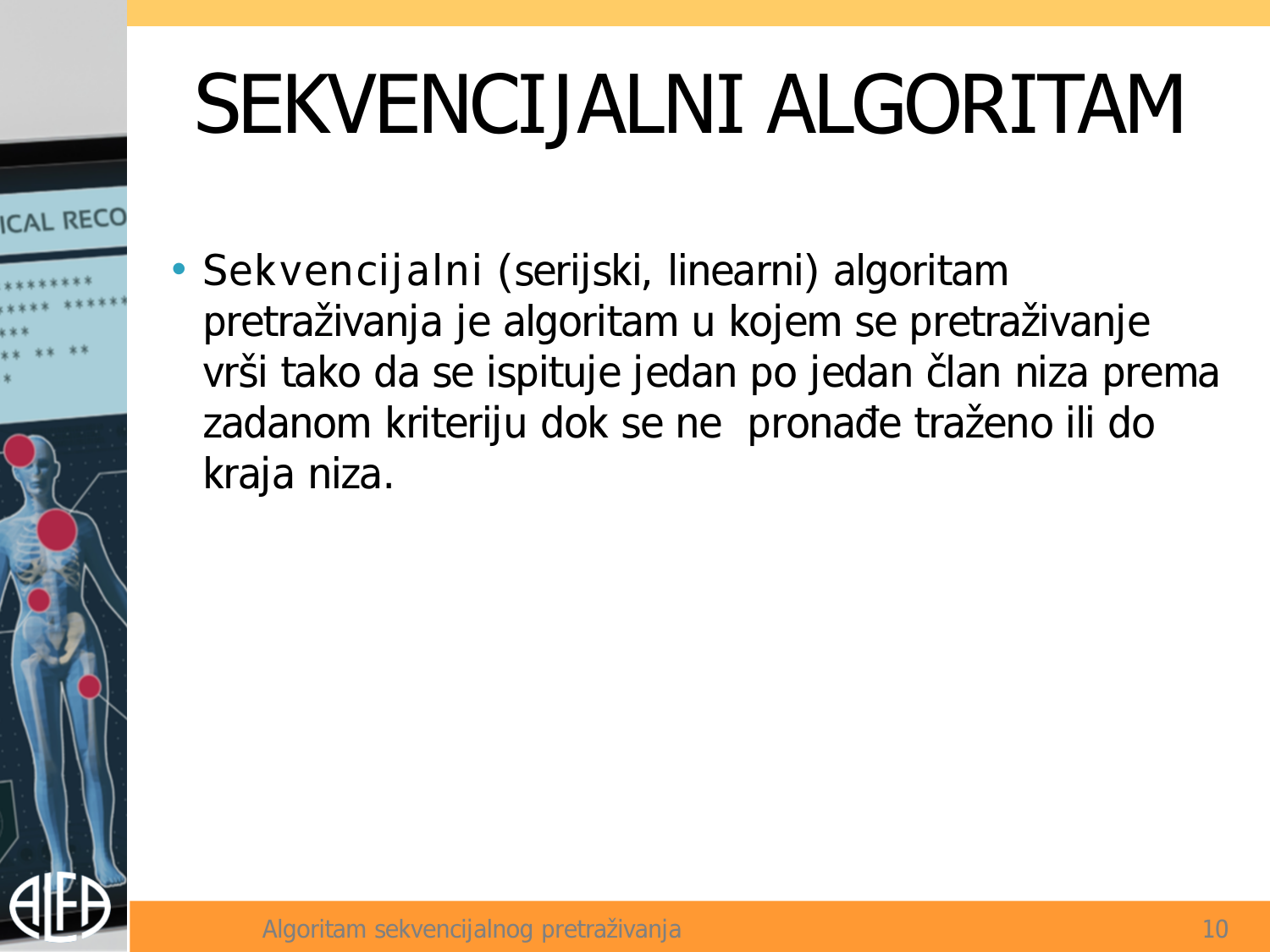

SEKVENCIJALNI ALGORITAM
Sekvencijalni (serijski, linearni) algoritam pretraživanja je algoritam u kojem se pretraživanje vrši tako da se ispituje jedan po jedan član niza prema zadanom kriteriju dok se ne  pronađe traženo ili do kraja niza.

Algoritam sekvencijalnog pretraživanja
10